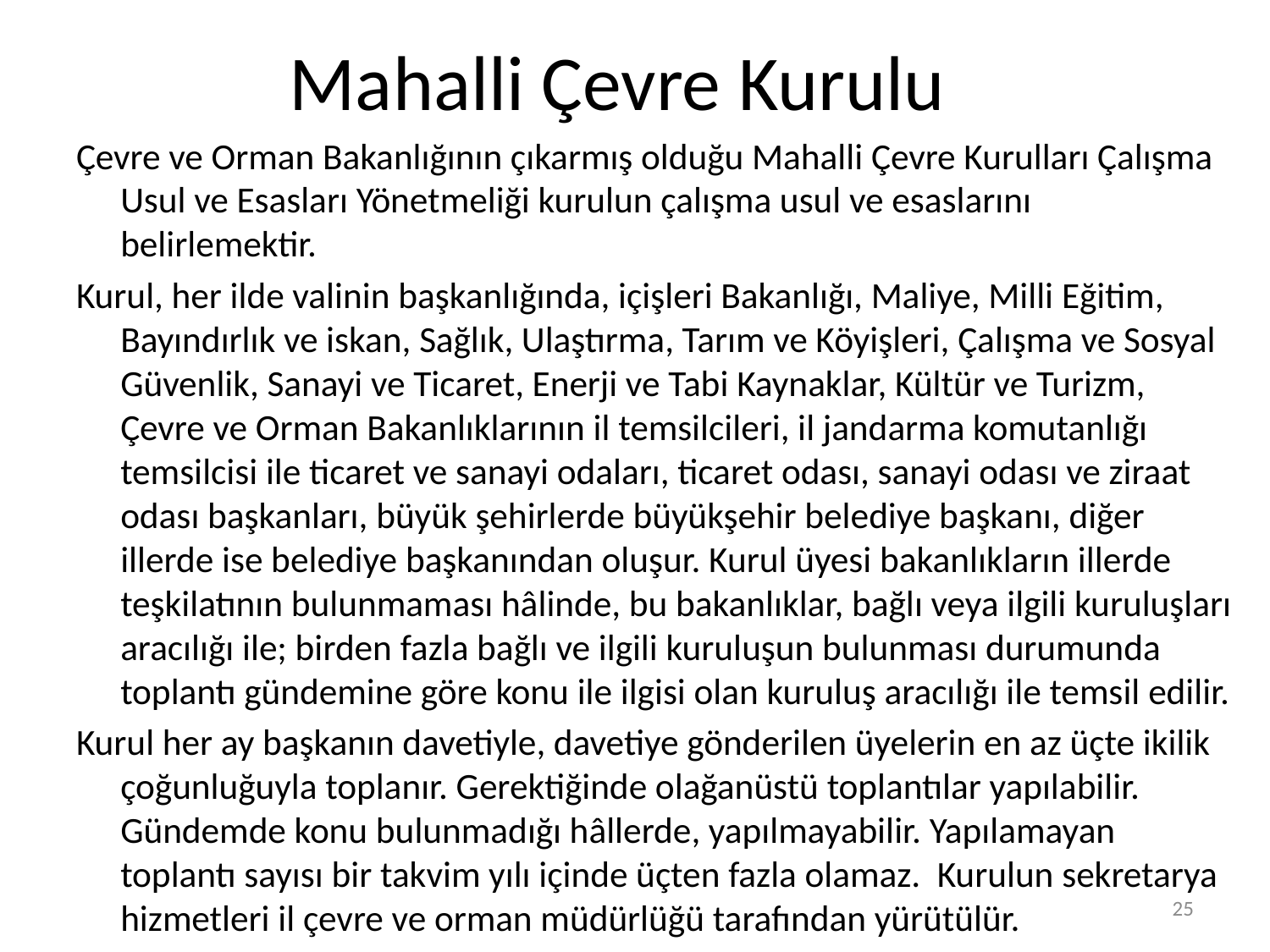

# Mahalli Çevre Kurulu
Çevre ve Orman Bakanlığının çıkarmış olduğu Mahalli Çevre Kurulları Çalışma Usul ve Esasları Yönetmeliği kurulun çalışma usul ve esaslarını belirlemektir.
Kurul, her ilde valinin başkanlığında, içişleri Bakanlığı, Maliye, Milli Eğitim, Bayındırlık ve iskan, Sağlık, Ulaştırma, Tarım ve Köyişleri, Çalışma ve Sosyal Güvenlik, Sanayi ve Ticaret, Enerji ve Tabi Kaynaklar, Kültür ve Turizm, Çevre ve Orman Bakanlıklarının il temsilcileri, il jandarma komutanlığı temsilcisi ile ticaret ve sanayi odaları, ticaret odası, sanayi odası ve ziraat odası başkanları, büyük şehirlerde büyükşehir belediye başkanı, diğer illerde ise belediye başkanından oluşur. Kurul üyesi bakanlıkların illerde teşkilatının bulunmaması hâlinde, bu bakanlıklar, bağlı veya ilgili kuruluşları aracılığı ile; birden fazla bağlı ve ilgili kuruluşun bulunması durumunda toplantı gündemine göre konu ile ilgisi olan kuruluş aracılığı ile temsil edilir.
Kurul her ay başkanın davetiyle, davetiye gönderilen üyelerin en az üçte ikilik çoğunluğuyla toplanır. Gerektiğinde olağanüstü toplantılar yapılabilir. Gündemde konu bulunmadığı hâllerde, yapılmayabilir. Yapılamayan toplantı sayısı bir takvim yılı içinde üçten fazla olamaz.  Kurulun sekretarya hizmetleri il çevre ve orman müdürlüğü tarafından yürütülür.
25